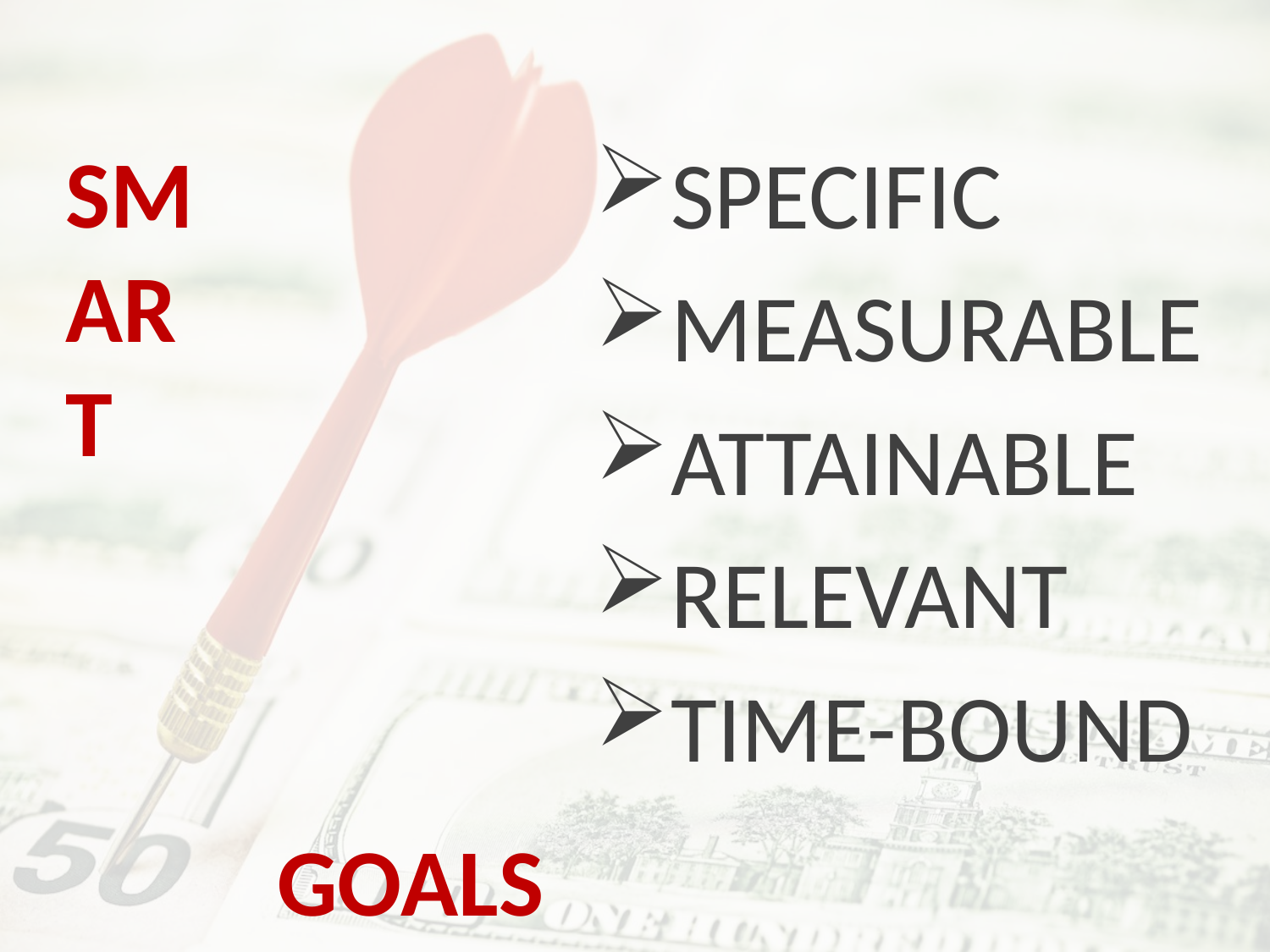

SMART
SPECIFIC
MEASURABLE
ATTAINABLE
RELEVANT
TIME-BOUND

GOALS